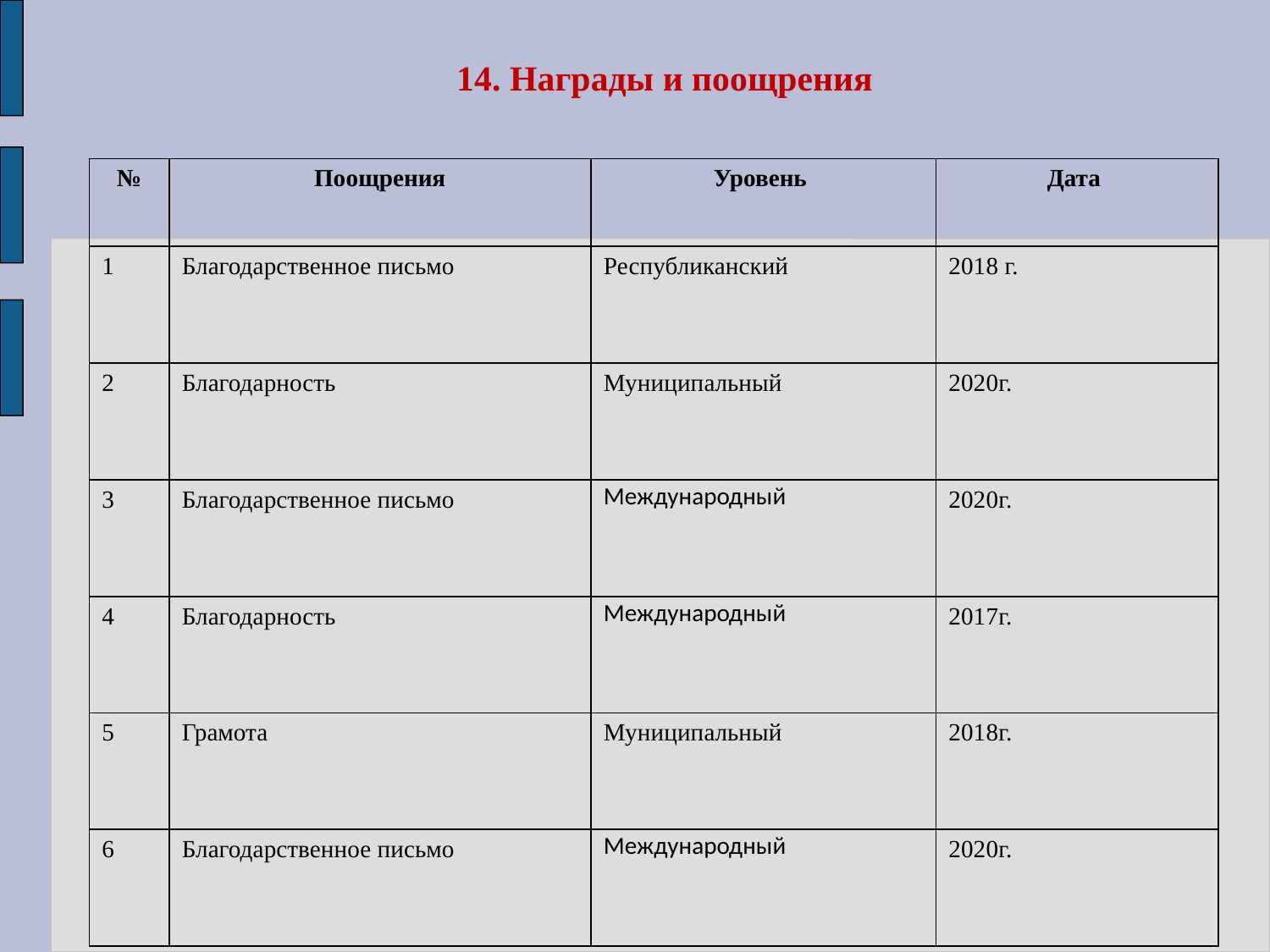

14. Награды и поощрения

| № | Поощрения | Уровень | Дата |
| --- | --- | --- | --- |
| 1 | Благодарственное письмо | Республиканский | 2018 г. |
| 2 | Благодарность | Муниципальный | 2020г. |
| 3 | Благодарственное письмо | Международный | 2020г. |
| 4 | Благодарность | Международный | 2017г. |
| 5 | Грамота | Муниципальный | 2018г. |
| 6 | Благодарственное письмо | Международный | 2020г. |